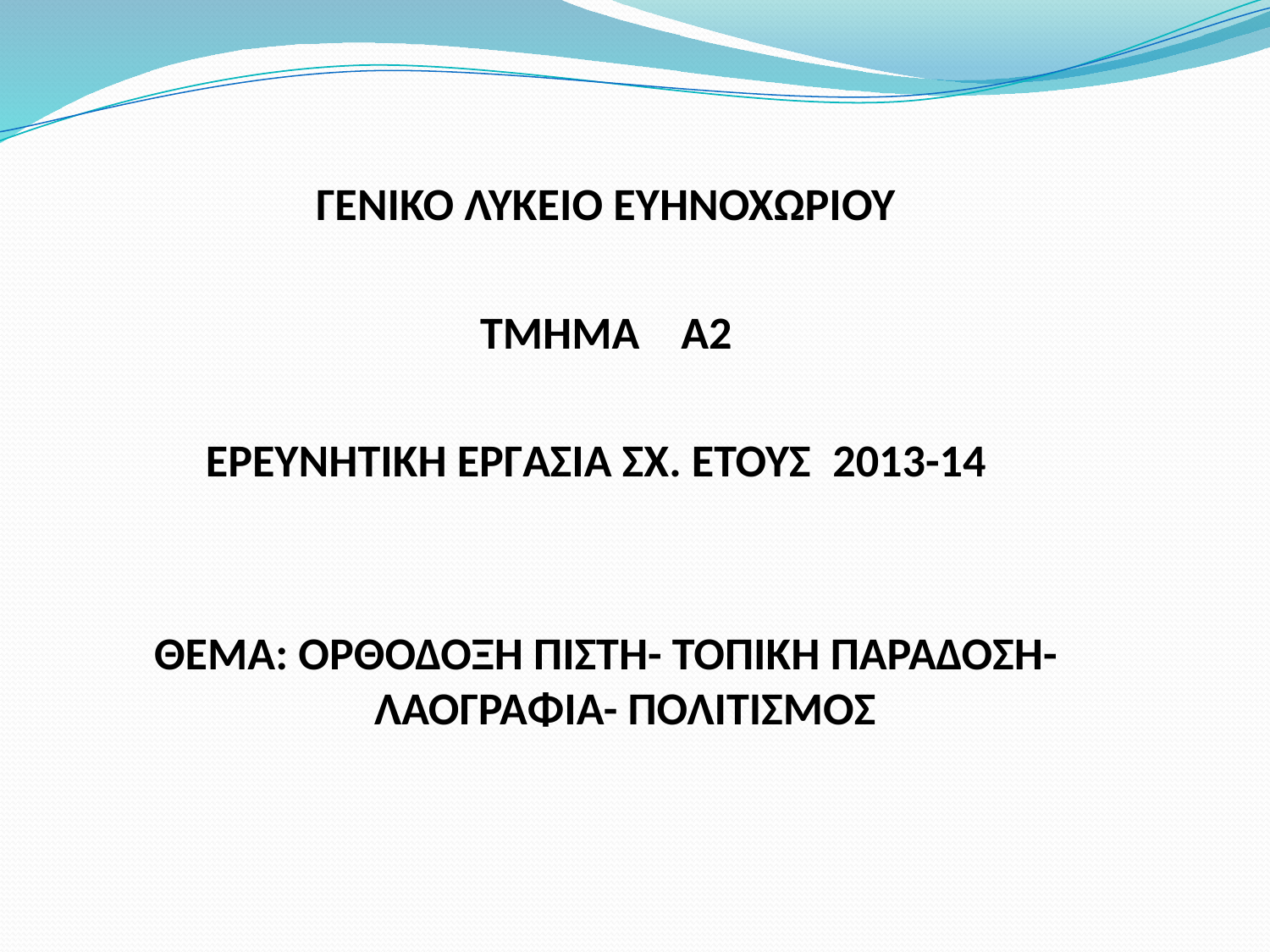

ΓΕΝΙΚΟ ΛΥΚΕΙΟ ΕΥΗΝΟΧΩΡΙΟΥ

ΤΜΗΜΑ    Α2

ΕΡΕΥΝΗΤΙΚΗ ΕΡΓΑΣΙΑ ΣΧ. ΕΤΟΥΣ  2013-14

ΘΕΜΑ: ΟΡΘΟΔΟΞΗ ΠΙΣΤΗ- ΤΟΠΙΚΗ ΠΑΡΑΔΟΣΗ- ΛΑΟΓΡΑΦΙΑ- ΠΟΛΙΤΙΣΜΟΣ